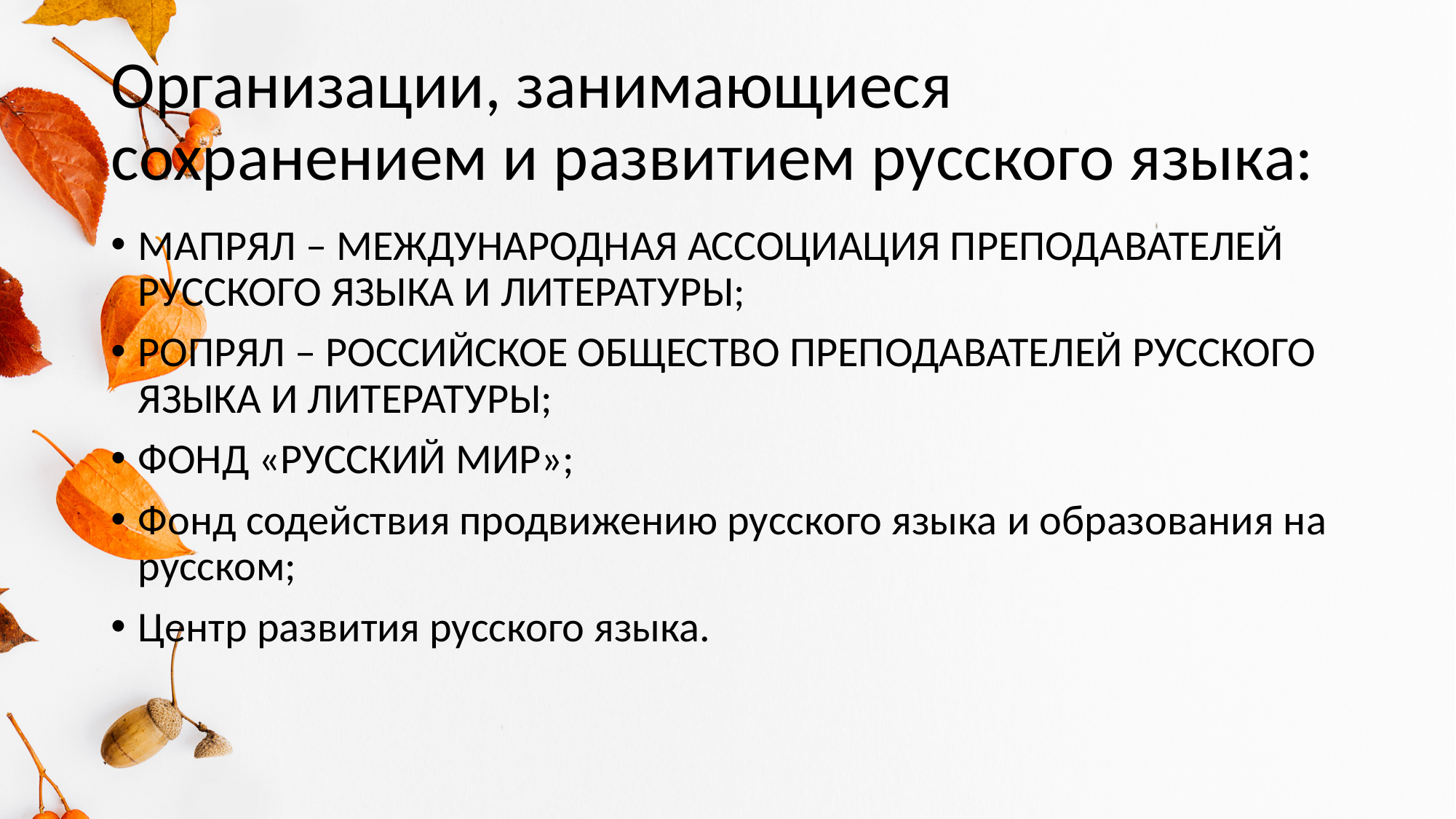

# Организации, занимающиеся сохранением и развитием русского языка:
МАПРЯЛ – МЕЖДУНАРОДНАЯ АССОЦИАЦИЯ ПРЕПОДАВАТЕЛЕЙ РУССКОГО ЯЗЫКА И ЛИТЕРАТУРЫ;
РОПРЯЛ – РОССИЙСКОЕ ОБЩЕСТВО ПРЕПОДАВАТЕЛЕЙ РУССКОГО ЯЗЫКА И ЛИТЕРАТУРЫ;
Фонд «Русский мир»;
Фонд содействия продвижению русского языка и образования на русском;
Центр развития русского языка.